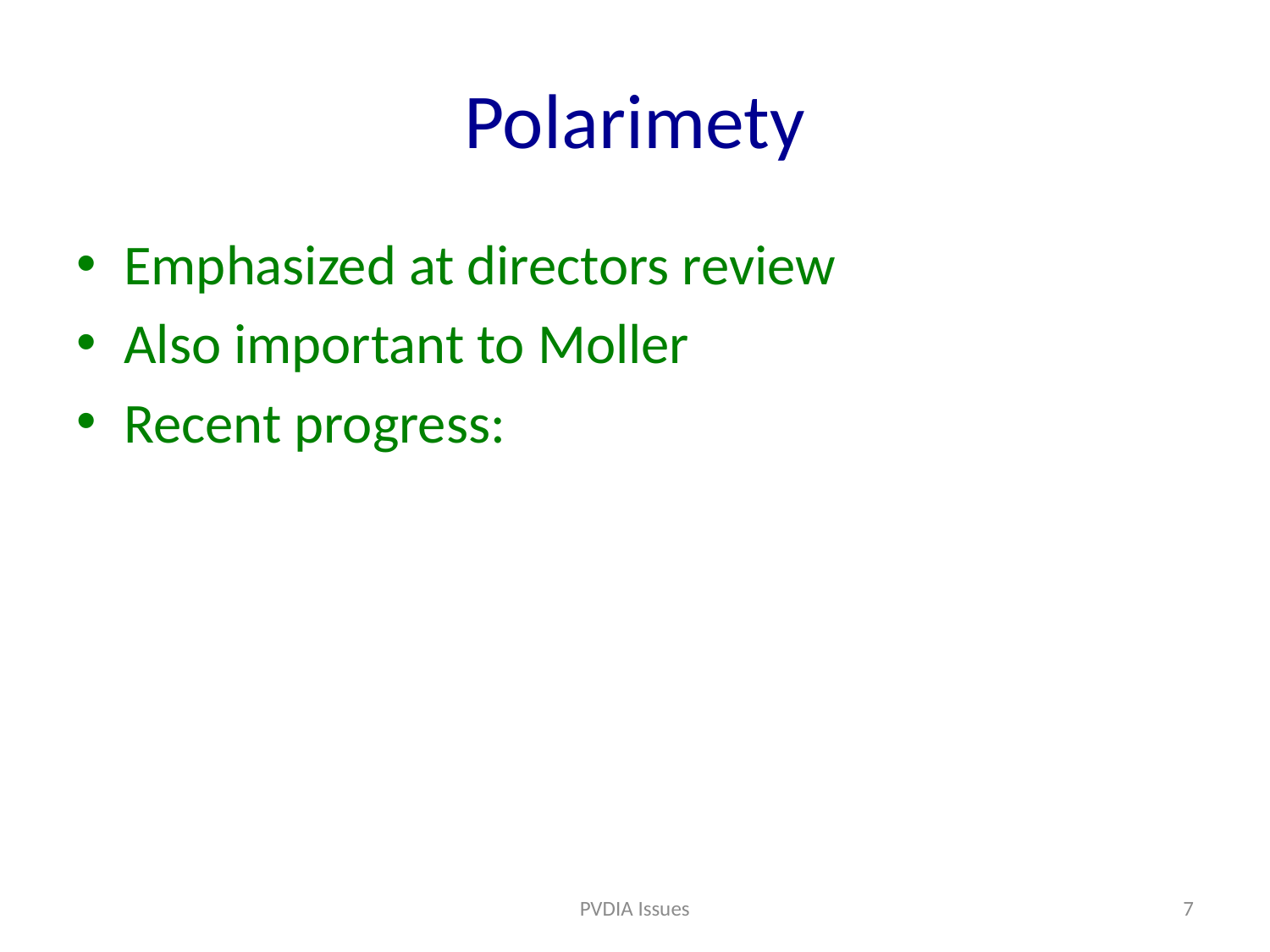

# Polarimety
Emphasized at directors review
Also important to Moller
Recent progress:
PVDIA Issues
7